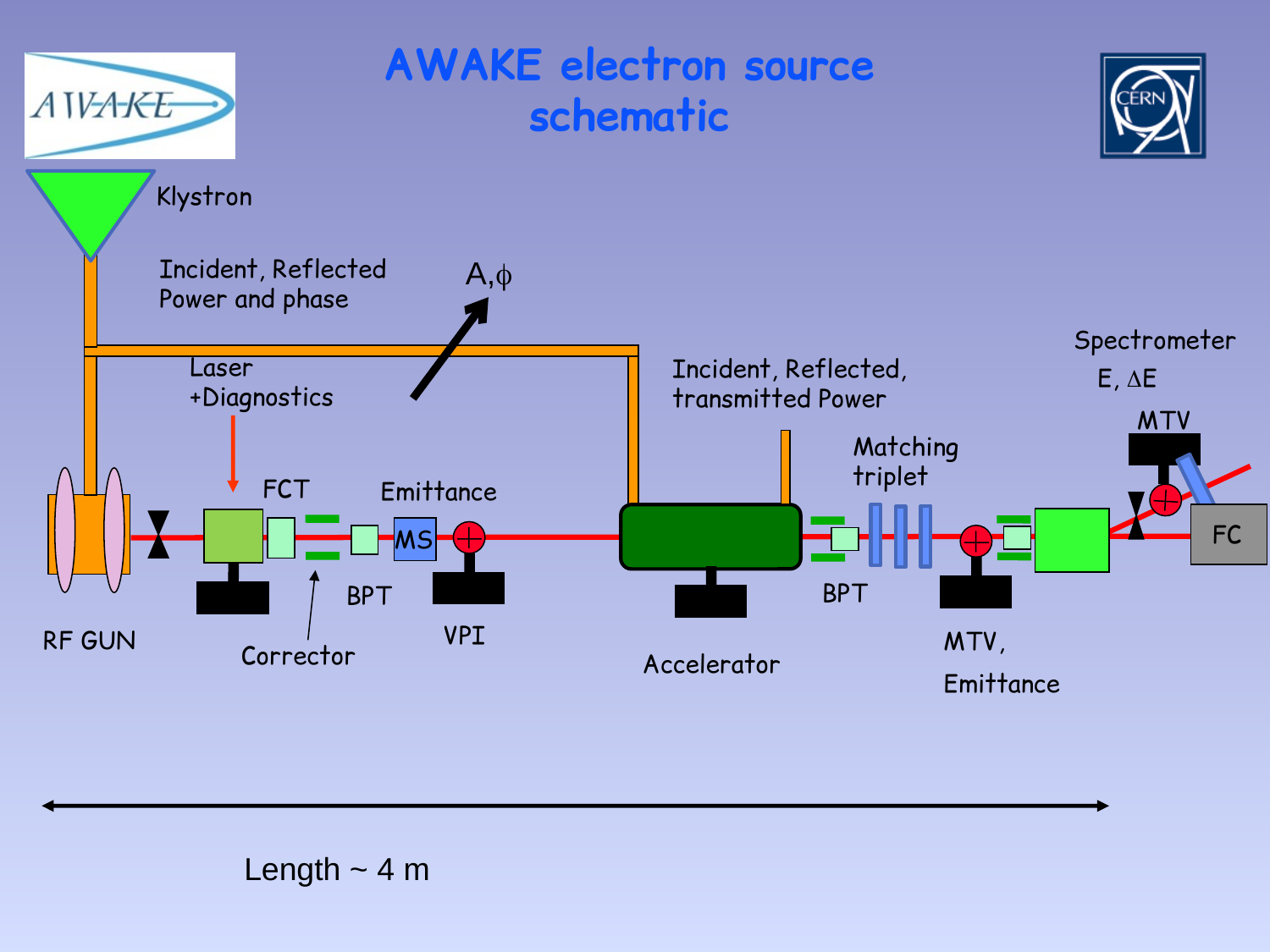

AWAKE electron source
schematic

Klystron

Incident, Reflected Power and phase
A,φ
Spectrometer

Laser +Diagnostics
Incident, Reflected, transmitted Power

E, ΔE
MTV

Matching triplet

FCT

 Emittance

FC
MS

BPT
BPT
VPI
RF GUN
MTV,
Emittance
Corrector
Accelerator

Length ~ 4 m